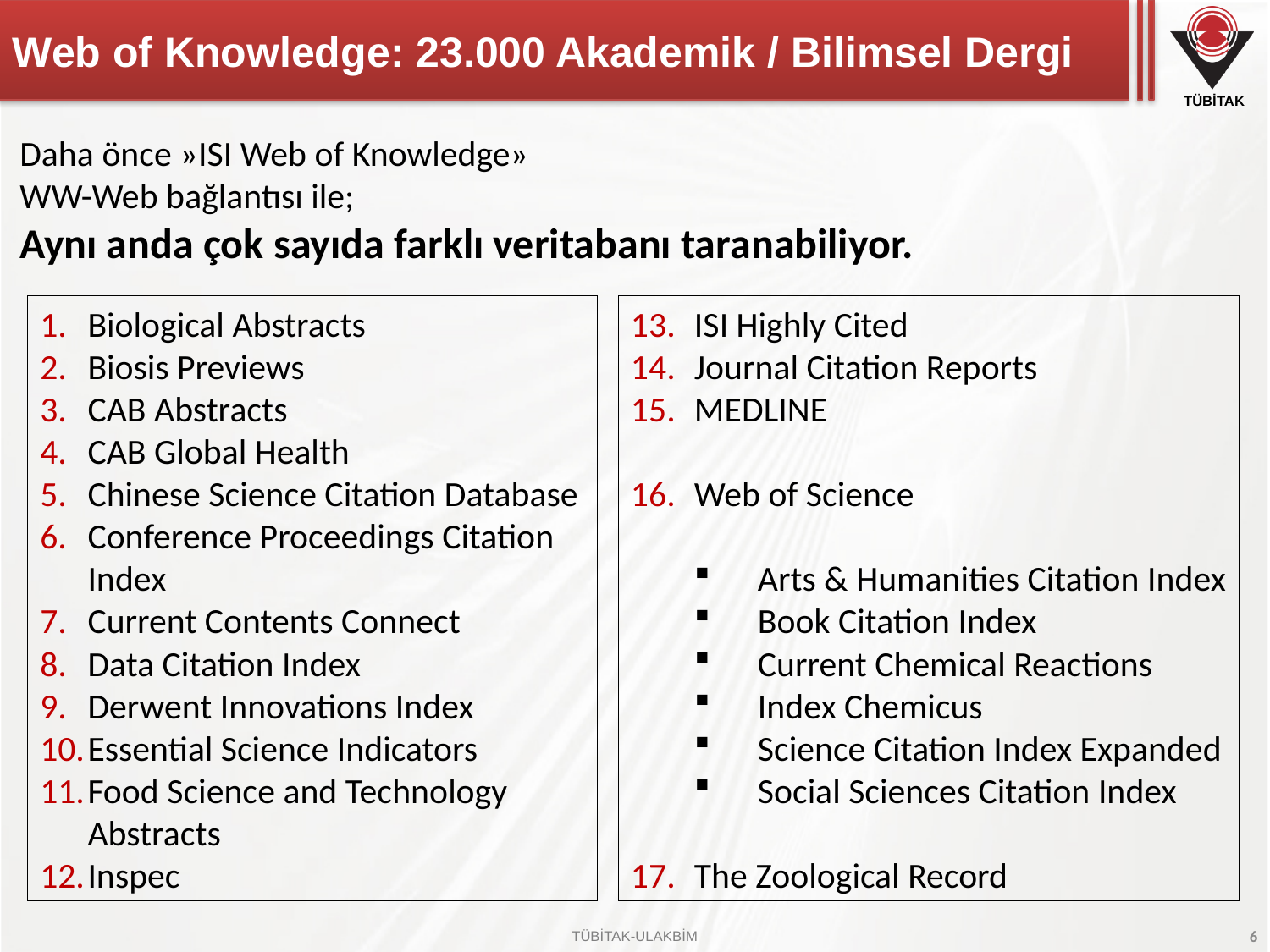

# Web of Knowledge: 23.000 Akademik / Bilimsel Dergi
Daha önce »ISI Web of Knowledge»
WW-Web bağlantısı ile;
Aynı anda çok sayıda farklı veritabanı taranabiliyor.
Biological Abstracts
Biosis Previews
CAB Abstracts
CAB Global Health
Chinese Science Citation Database
Conference Proceedings Citation Index
Current Contents Connect
Data Citation Index
Derwent Innovations Index
Essential Science Indicators
Food Science and Technology Abstracts
Inspec
ISI Highly Cited
Journal Citation Reports
MEDLINE

Web of Science

Arts & Humanities Citation Index
Book Citation Index
Current Chemical Reactions
Index Chemicus
Science Citation Index Expanded
Social Sciences Citation Index

The Zoological Record